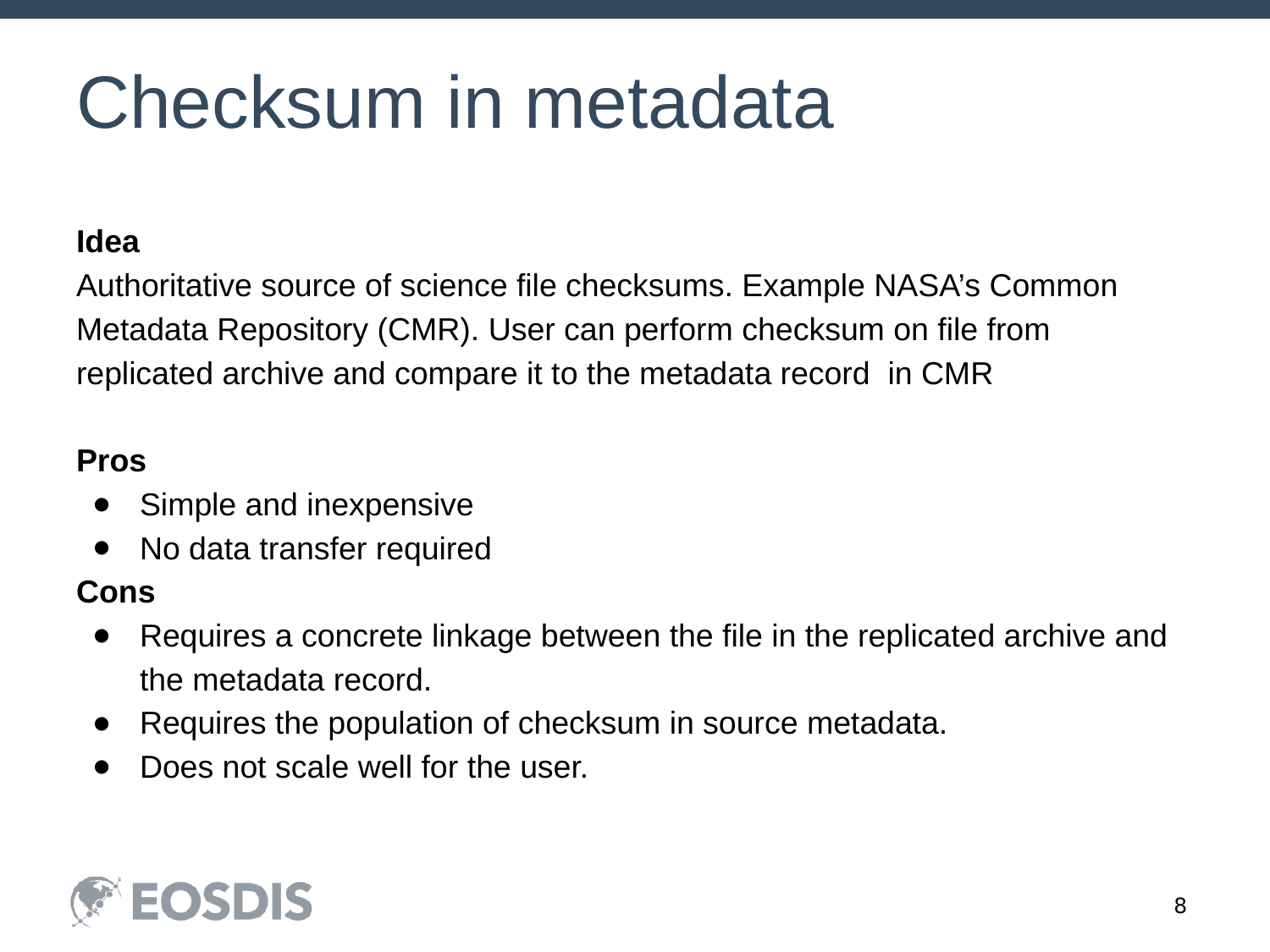

# Checksum in metadata
Idea
Authoritative source of science file checksums. Example NASA’s Common Metadata Repository (CMR). User can perform checksum on file from replicated archive and compare it to the metadata record  in CMR

Pros
Simple and inexpensive
No data transfer required
Cons
Requires a concrete linkage between the file in the replicated archive and the metadata record.
Requires the population of checksum in source metadata.
Does not scale well for the user.